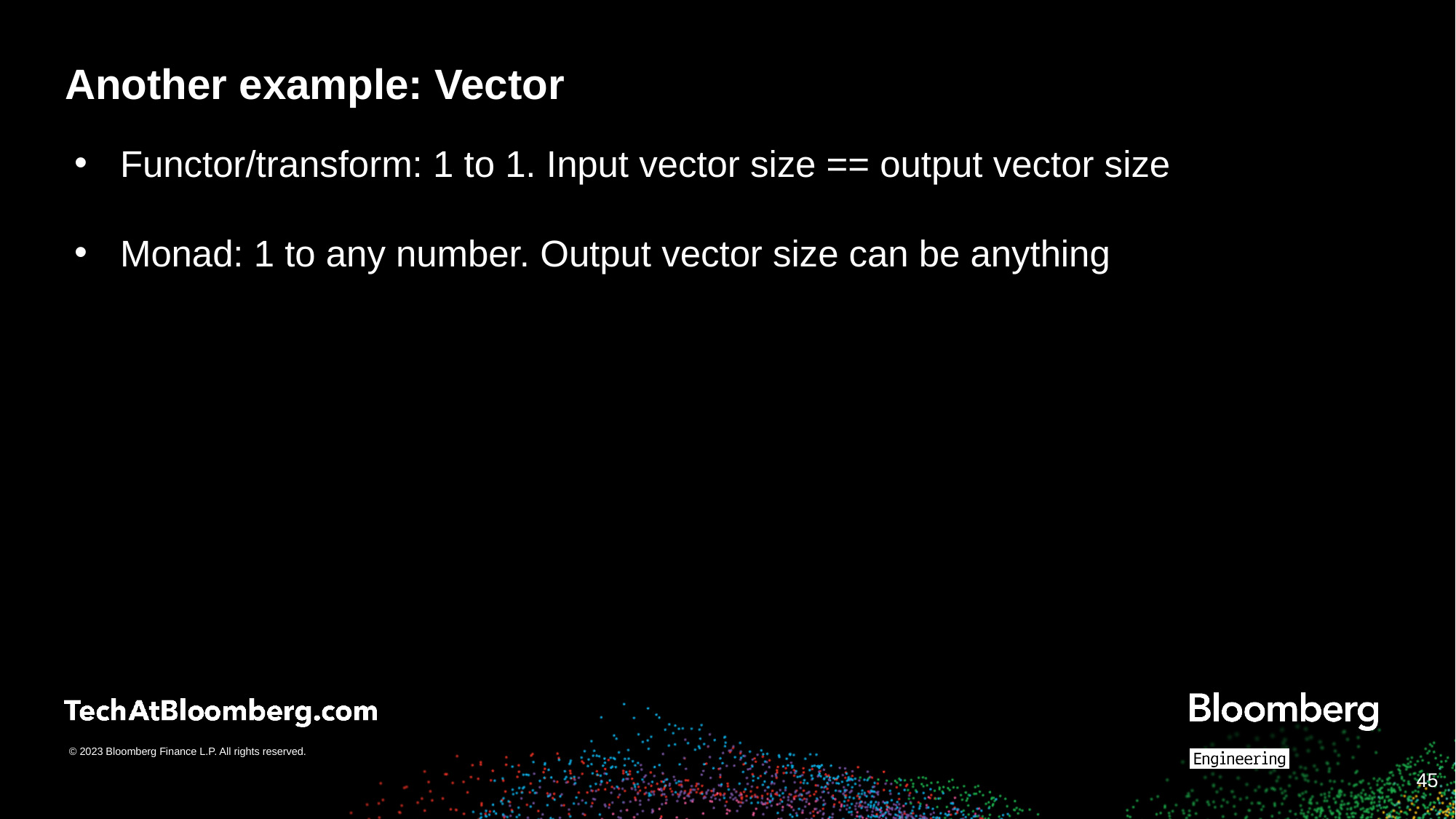

# Another example: Vector
Functor/transform: 1 to 1. Input vector size == output vector size

Monad: 1 to any number. Output vector size can be anything
45